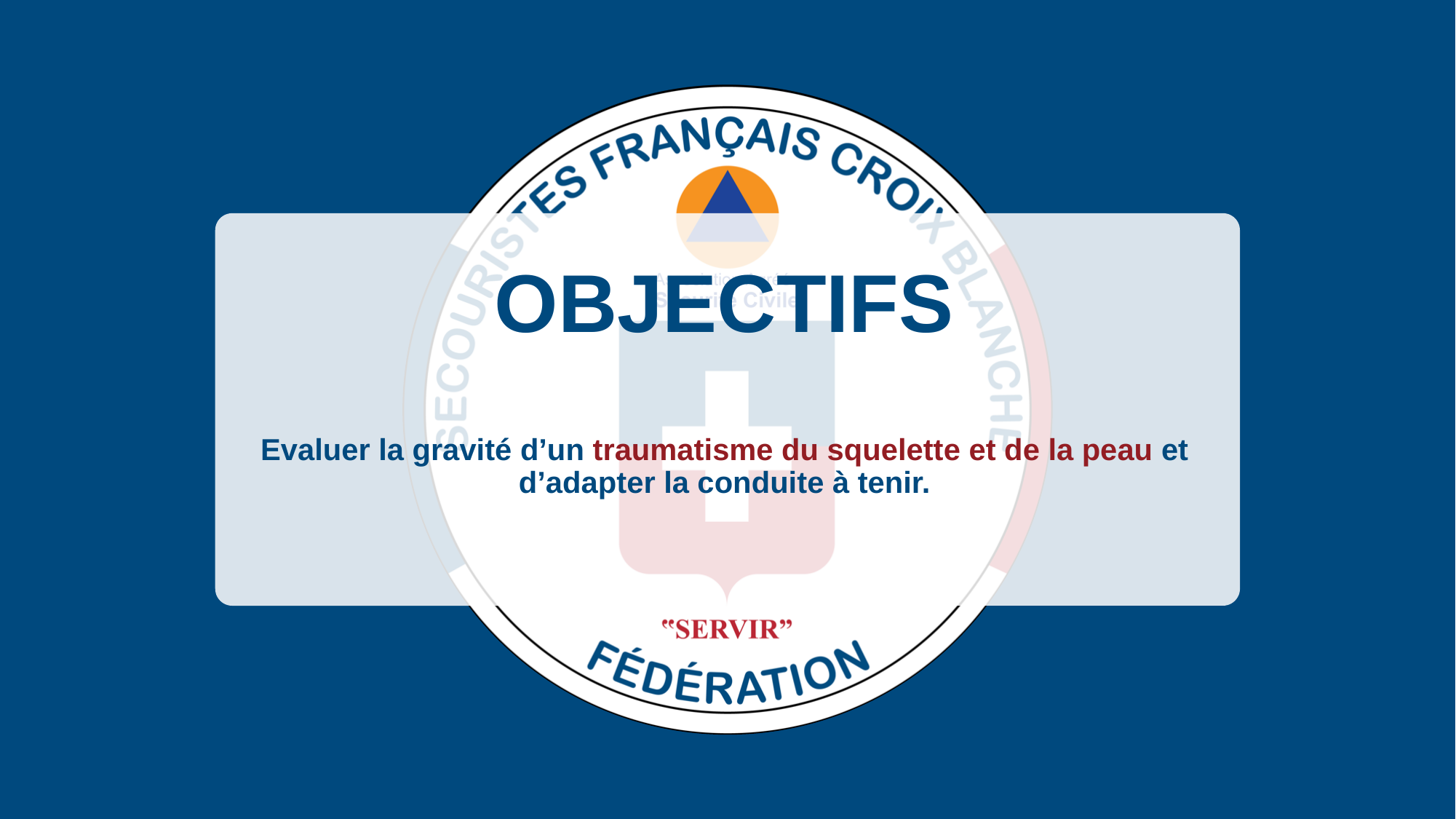

Evaluer la gravité d’un traumatisme du squelette et de la peau et d’adapter la conduite à tenir.